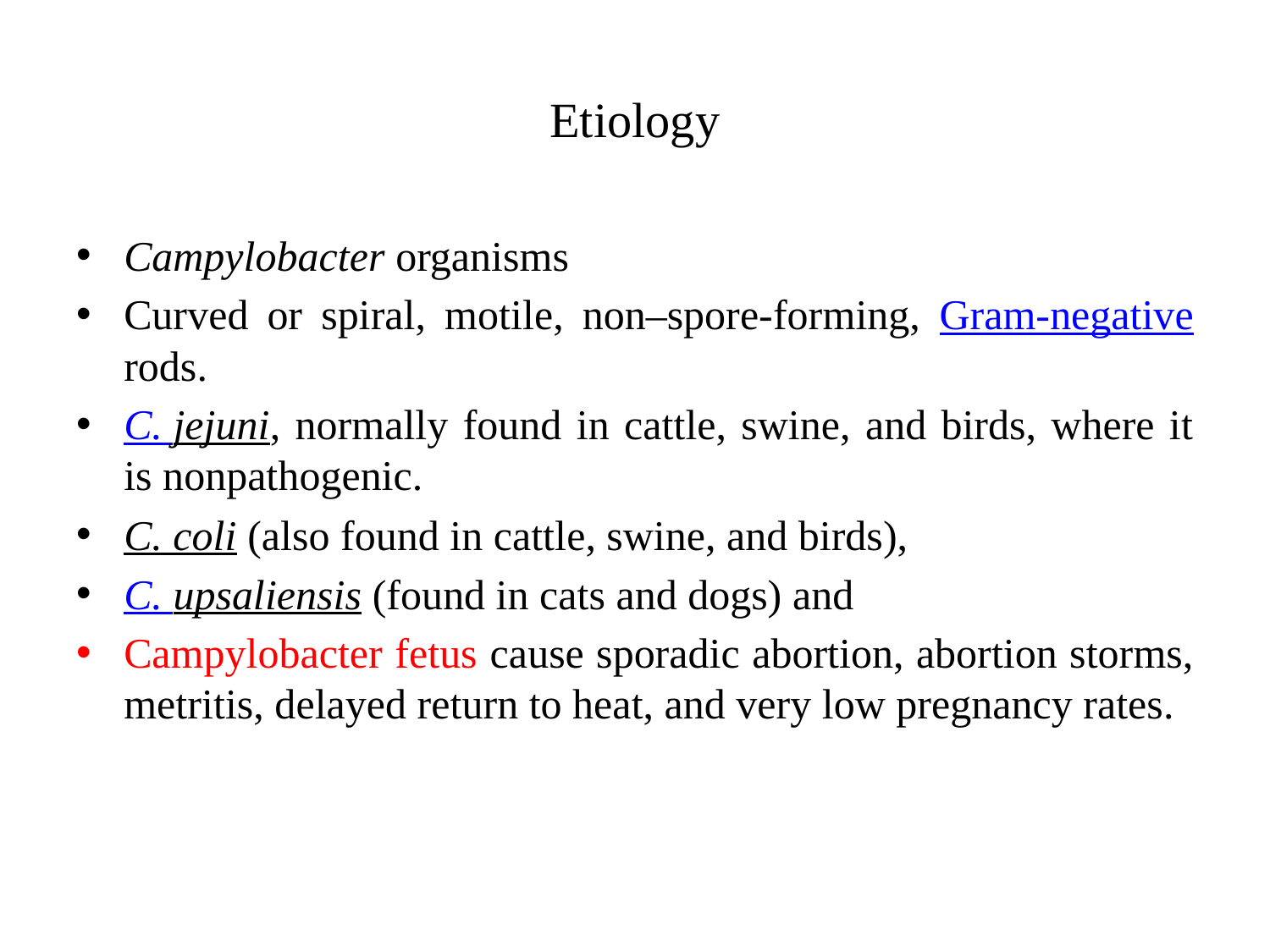

# Etiology
Campylobacter organisms­­­­
Curved or spiral, motile, non–spore-forming, Gram-negative rods.
C. jejuni, normally found in cattle, swine, and birds, where it is nonpathogenic.
C. coli (also found in cattle, swine, and birds),
C. upsaliensis (found in cats and dogs) and
Campylobacter fetus cause sporadic abortion, abortion storms, metritis, delayed return to heat, and very low pregnancy rates.